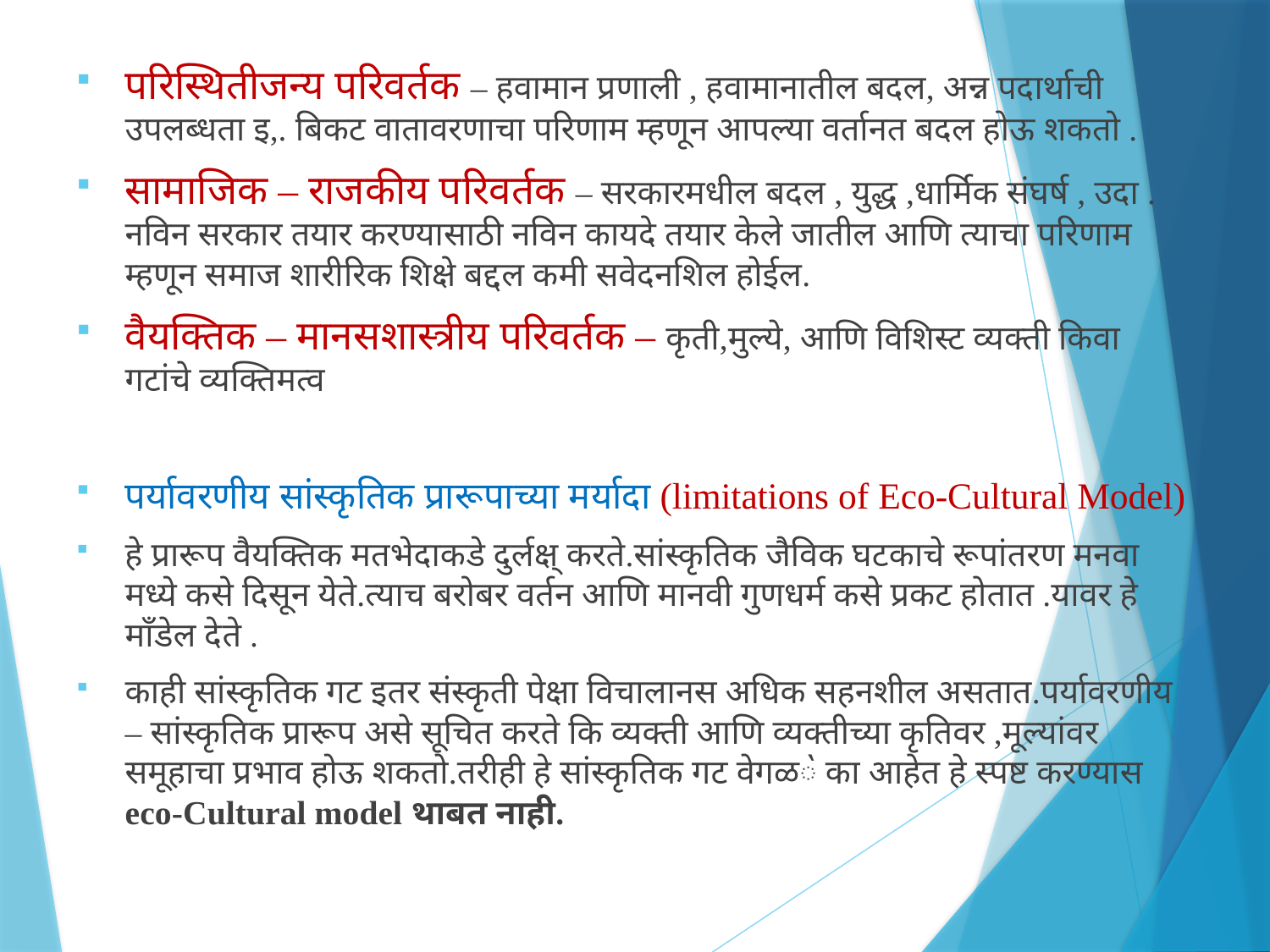

परिस्थितीजन्य परिवर्तक – हवामान प्रणाली , हवामानातील बदल, अन्न पदार्थाची उपलब्धता इ,. बिकट वातावरणाचा परिणाम म्हणून आपल्या वर्तानत बदल होऊ शकतो .
सामाजिक – राजकीय परिवर्तक – सरकारमधील बदल , युद्ध ,धार्मिक संघर्ष , उदा . नविन सरकार तयार करण्यासाठी नविन कायदे तयार केले जातील आणि त्याचा परिणाम म्हणून समाज शारीरिक शिक्षे बद्दल कमी सवेदनशिल होईल.
वैयक्तिक – मानसशास्त्रीय परिवर्तक – कृती,मुल्ये, आणि विशिस्ट व्यक्ती किवा गटांचे व्यक्तिमत्व

पर्यावरणीय सांस्कृतिक प्रारूपाच्या मर्यादा (limitations of Eco-Cultural Model)
हे प्रारूप वैयक्तिक मतभेदाकडे दुर्लक्ष् करते.सांस्कृतिक जैविक घटकाचे रूपांतरण मनवा मध्ये कसे दिसून येते.त्याच बरोबर वर्तन आणि मानवी गुणधर्म कसे प्रकट होतात .यावर हे माँडेल देते .
काही सांस्कृतिक गट इतर संस्कृती पेक्षा विचालानस अधिक सहनशील असतात.पर्यावरणीय – सांस्कृतिक प्रारूप असे सूचित करते कि व्यक्ती आणि व्यक्तीच्या कृतिवर ,मूल्यांवर समूहाचा प्रभाव होऊ शकतो.तरीही हे सांस्कृतिक गट वेगळ॓ का आहेत हे स्पष्ट करण्यास eco-Cultural model थाबत नाही.